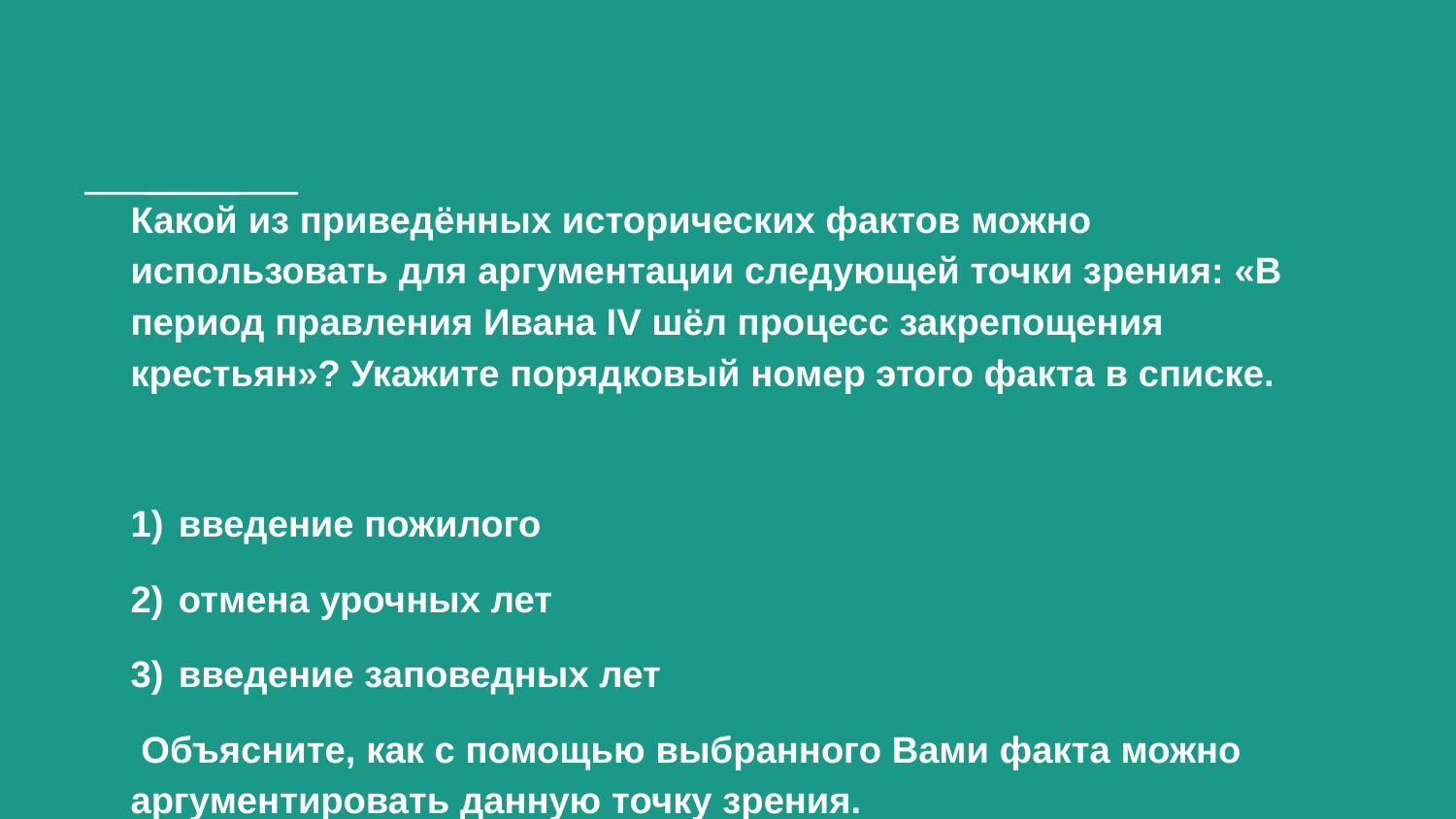

# Какой из приведённых исторических фактов можно использовать для аргументации следующей точки зрения: «В период правления Ивана IV шёл процесс закрепощения крестьян»? Укажите порядковый номер этого факта в списке.

1)  введение пожилого
2)  отмена урочных лет
3)  введение заповедных лет
 Объясните, как с помощью выбранного Вами факта можно аргументировать данную точку зрения.